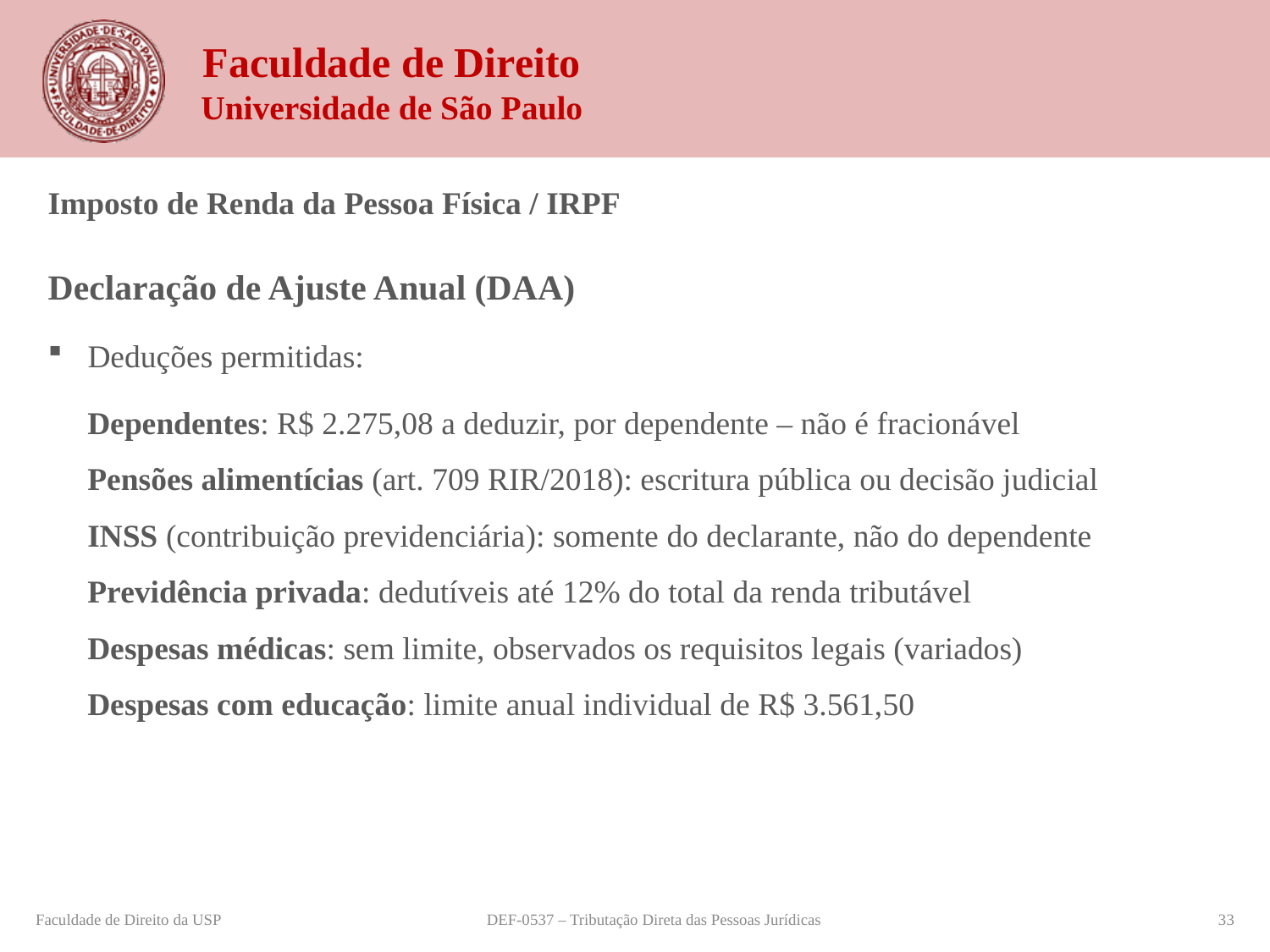

Imposto de Renda da Pessoa Física / IRPF
Declaração de Ajuste Anual (DAA)
Deduções permitidas:
Dependentes: R$ 2.275,08 a deduzir, por dependente – não é fracionável
Pensões alimentícias (art. 709 RIR/2018): escritura pública ou decisão judicial
INSS (contribuição previdenciária): somente do declarante, não do dependente
Previdência privada: dedutíveis até 12% do total da renda tributável
Despesas médicas: sem limite, observados os requisitos legais (variados)
Despesas com educação: limite anual individual de R$ 3.561,50
Faculdade de Direito da USP
DEF-0537 – Tributação Direta das Pessoas Jurídicas
33